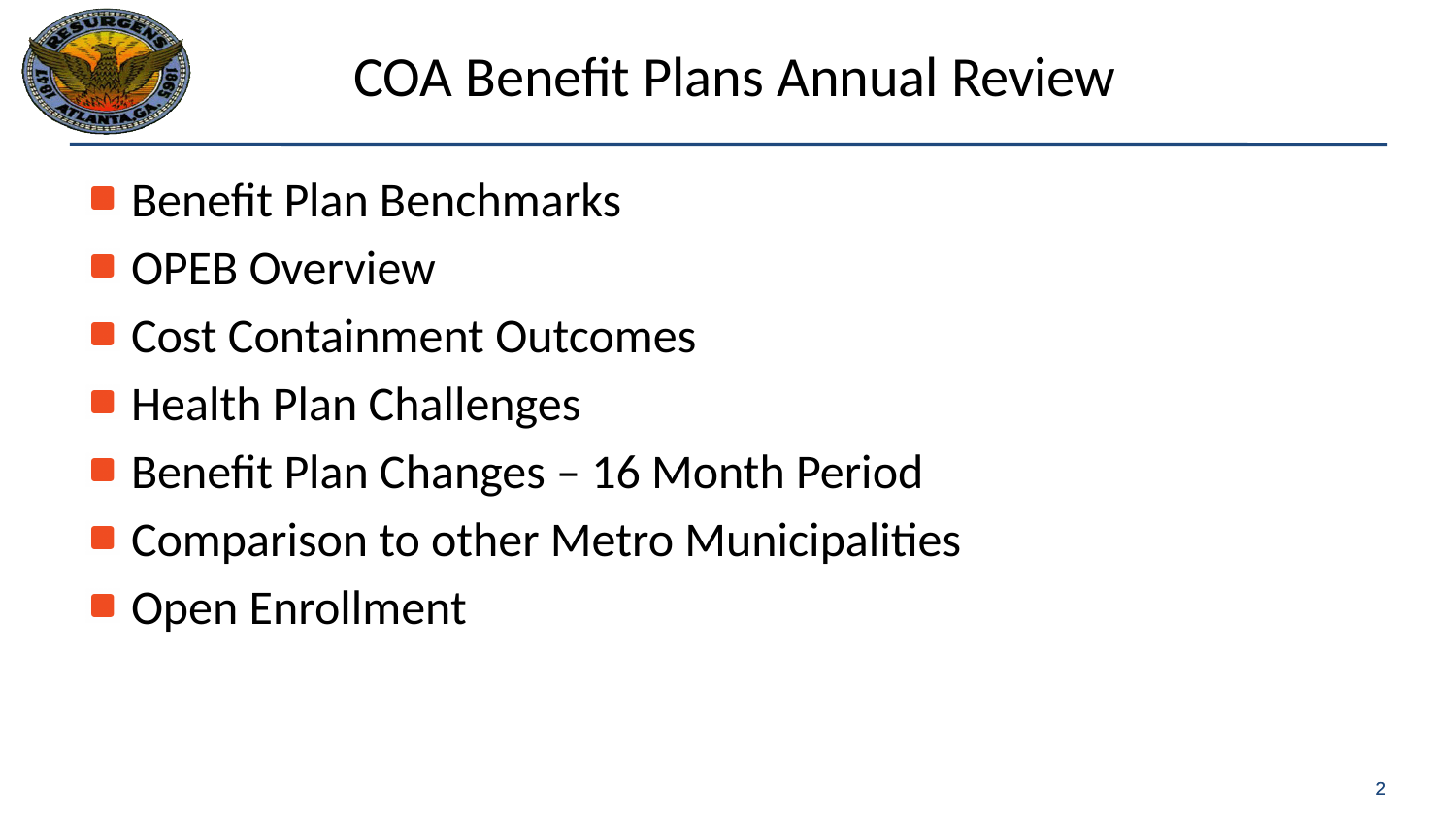

# COA Benefit Plans Annual Review
Benefit Plan Benchmarks
OPEB Overview
Cost Containment Outcomes
Health Plan Challenges
Benefit Plan Changes – 16 Month Period
Comparison to other Metro Municipalities
Open Enrollment